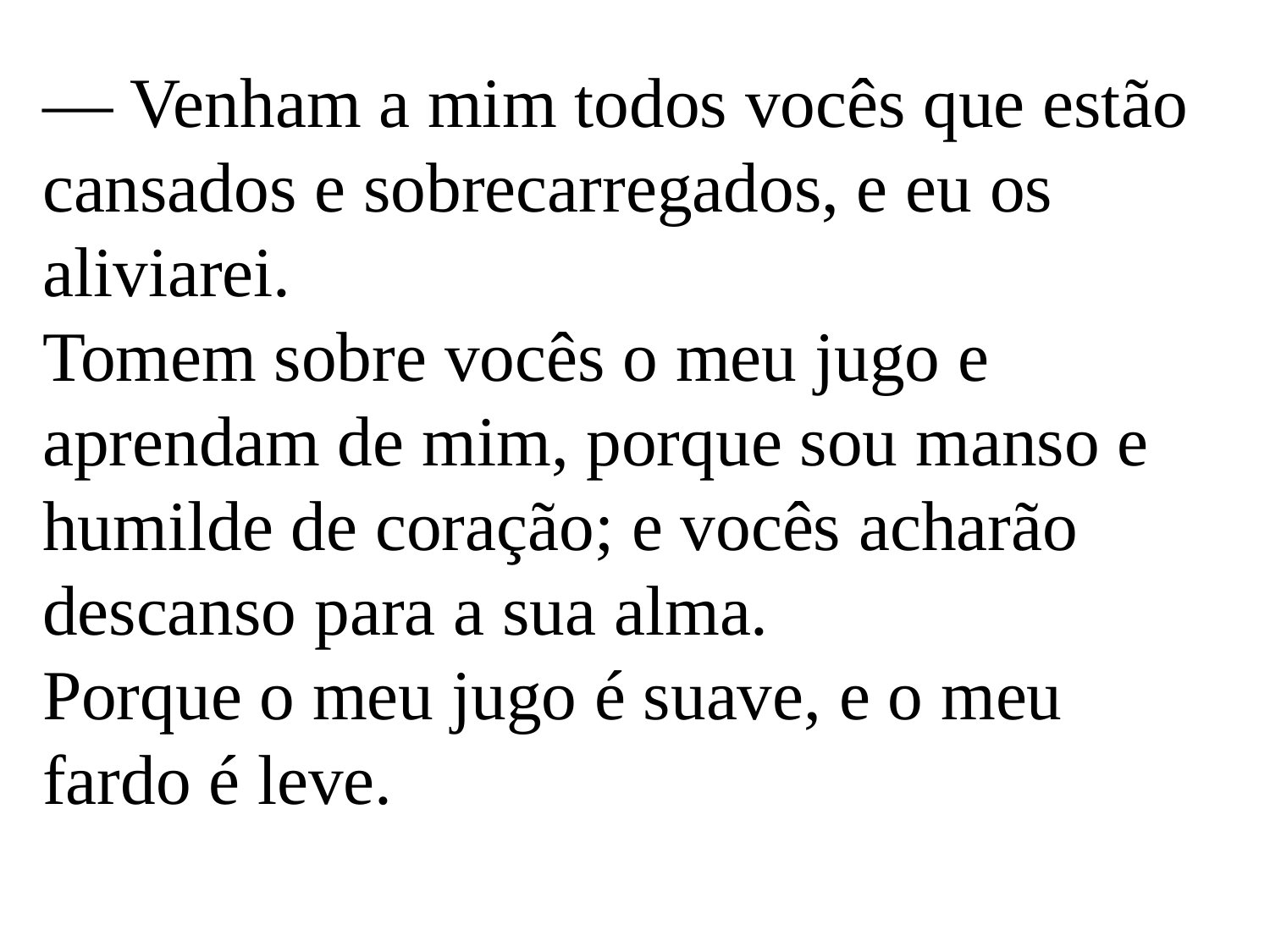

— Venham a mim todos vocês que estão cansados e sobrecarregados, e eu os aliviarei.
Tomem sobre vocês o meu jugo e aprendam de mim, porque sou manso e humilde de coração; e vocês acharão descanso para a sua alma.
Porque o meu jugo é suave, e o meu fardo é leve.